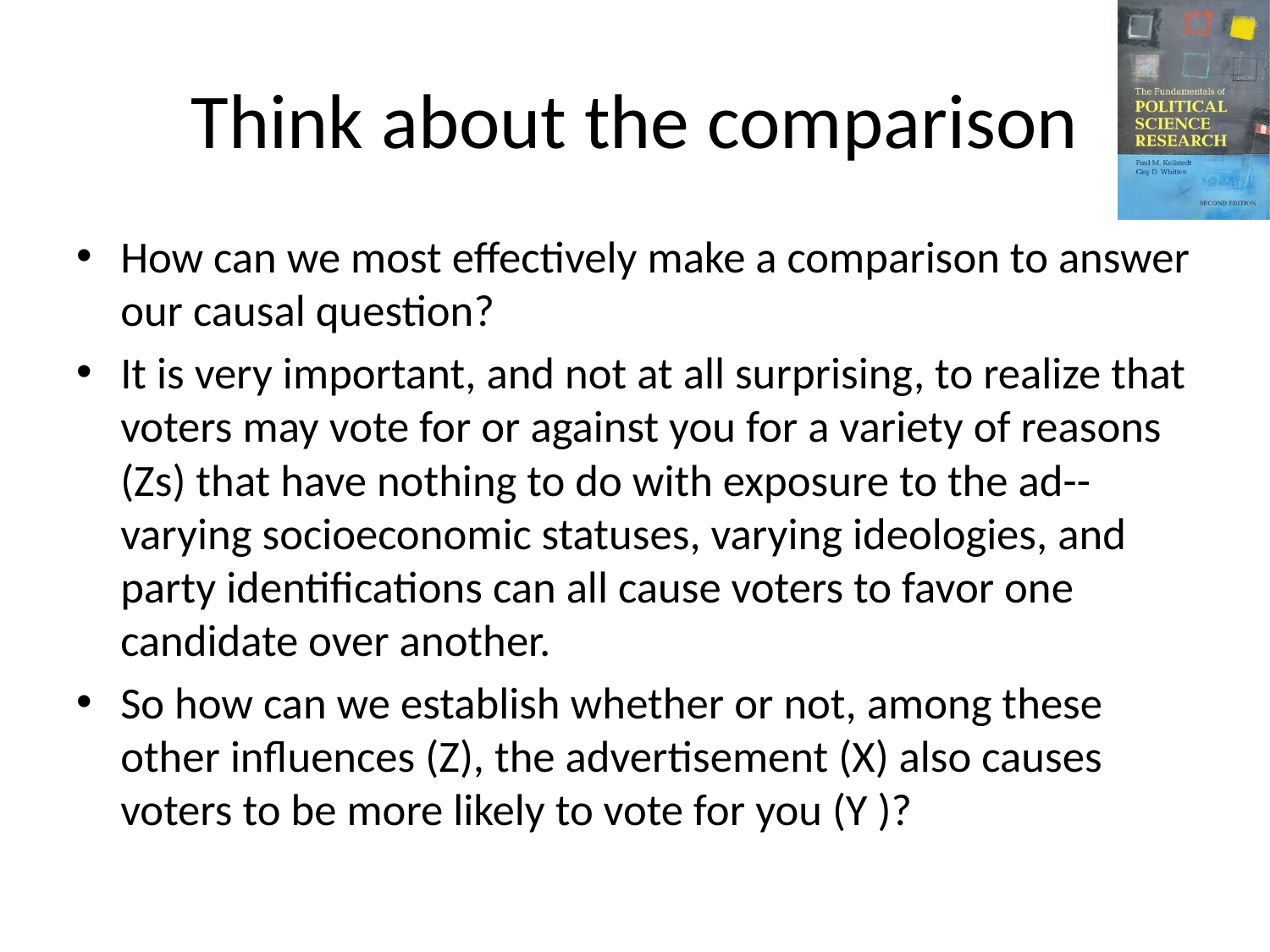

# Think about the comparison
How can we most effectively make a comparison to answer our causal question?
It is very important, and not at all surprising, to realize that voters may vote for or against you for a variety of reasons (Zs) that have nothing to do with exposure to the ad--varying socioeconomic statuses, varying ideologies, and party identifications can all cause voters to favor one candidate over another.
So how can we establish whether or not, among these other influences (Z), the advertisement (X) also causes voters to be more likely to vote for you (Y )?